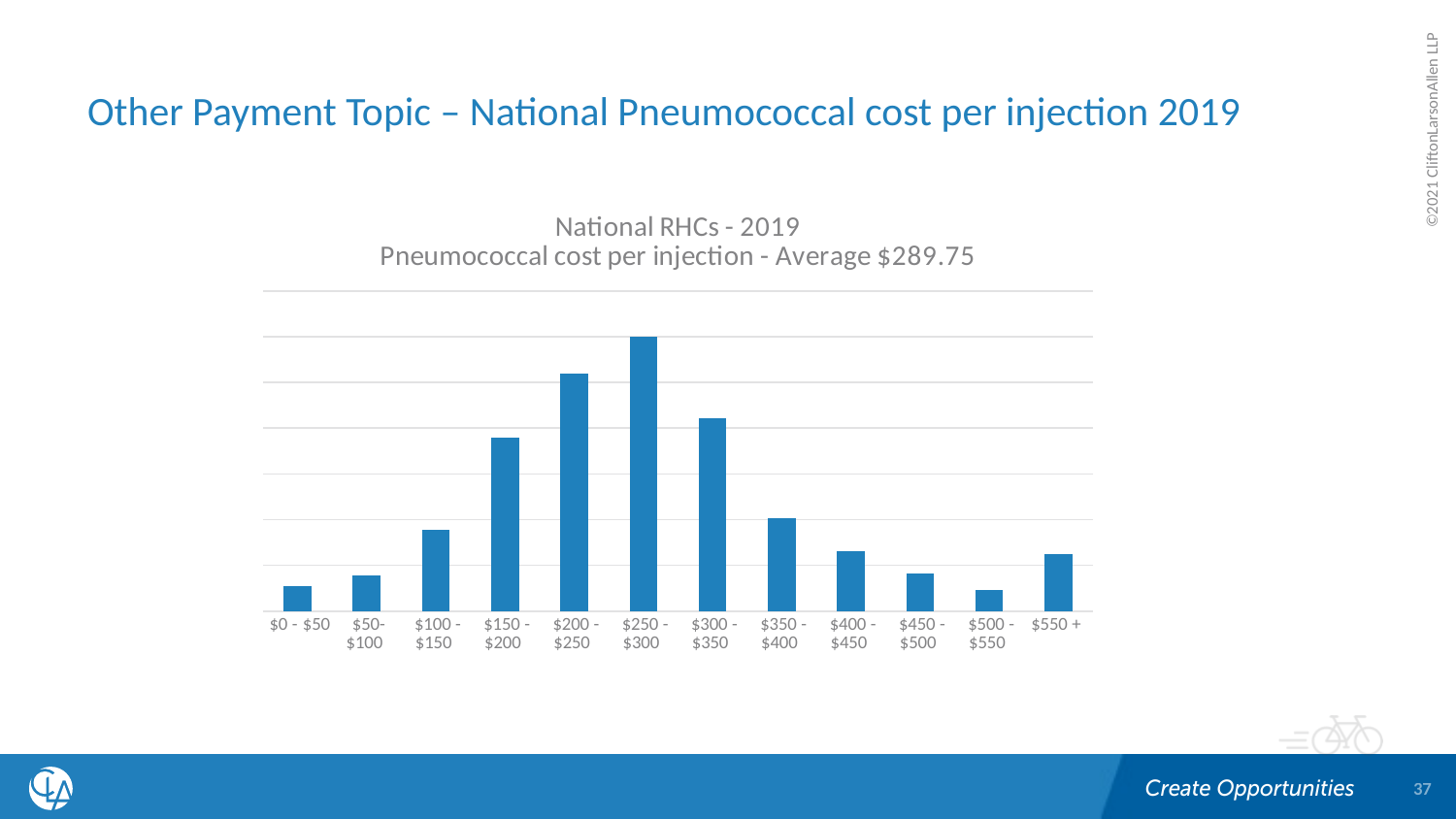

# Other Payment Topic – National Pneumococcal cost per injection 2019

### Chart: National RHCs - 2019
Pneumococcal cost per injection - Average $289.75

| Category |  |
|---|---|
|  $0 - $50  | 27.0 |
|  $50-$100  | 39.0 |
|  $100 - $150  | 89.0 |
|  $150 - $200  | 190.0 |
|  $200 - $250  | 260.0 |
|  $250 - $300  | 300.0 |
|  $300 - $350  | 211.0 |
|  $350 - $400  | 102.0 |
|  $400 - $450  | 65.0 |
|  $450 - $500  | 41.0 |
|  $500 - $550  | 23.0 |
|  $550 +   | 62.0 |
37